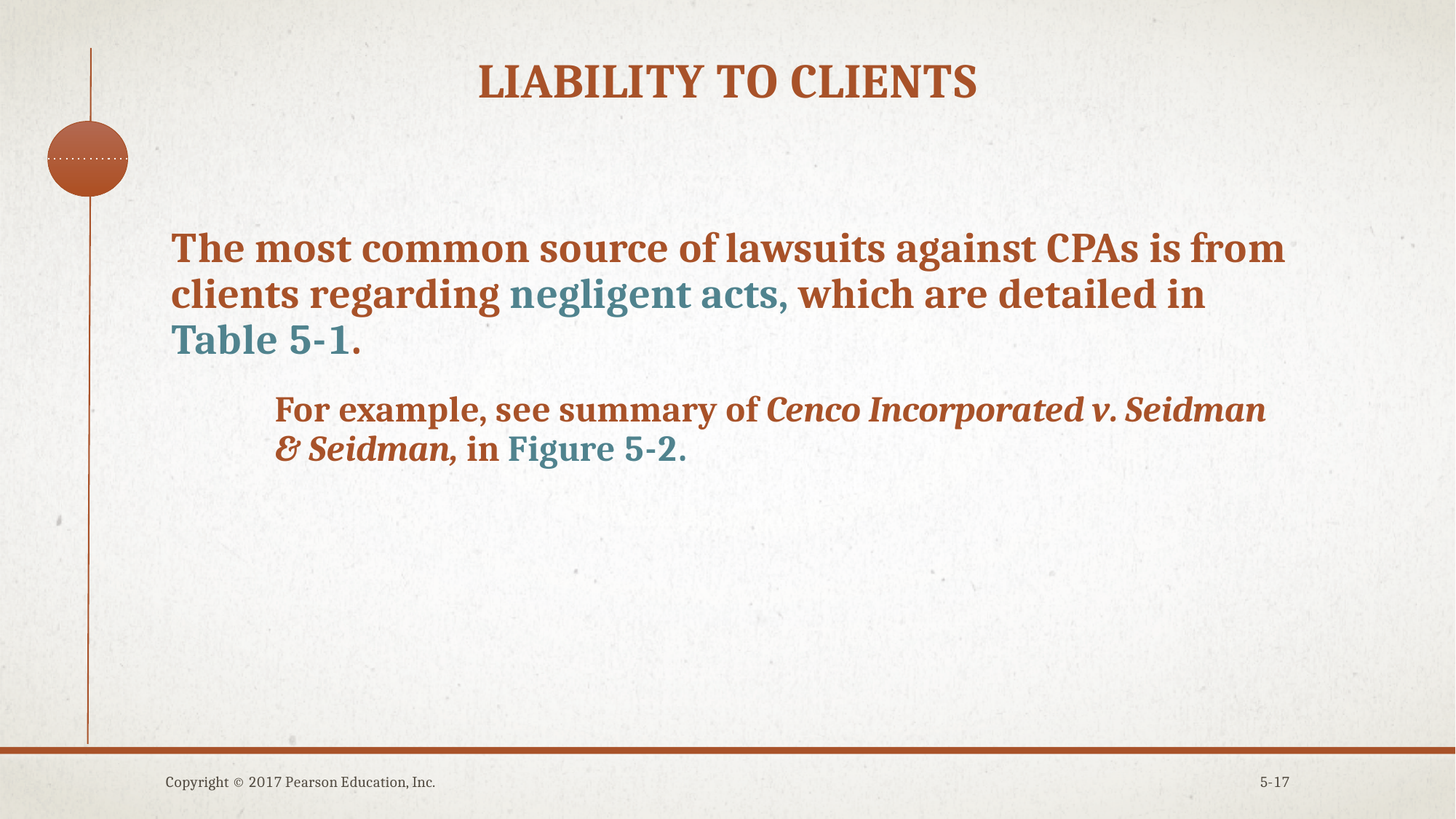

# Liability to clients

The most common source of lawsuits against CPAs is from clients regarding negligent acts, which are detailed in Table 5-1.
	For example, see summary of Cenco Incorporated v. Seidman & Seidman, in Figure 5-2.

Copyright © 2017 Pearson Education, Inc.
5-17